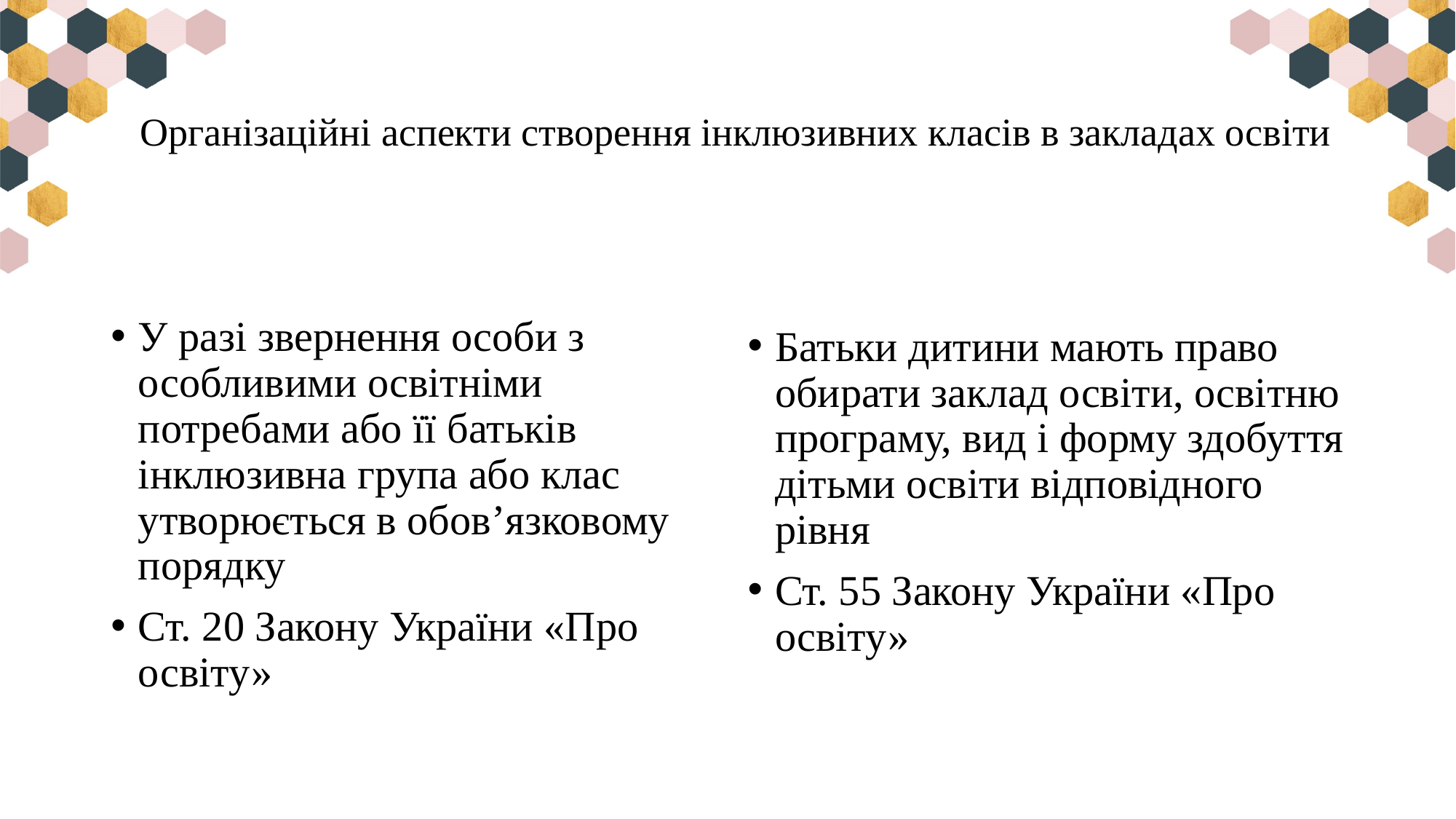

# Організаційні аспекти створення інклюзивних класів в закладах освіти
У разі звернення особи з особливими освітніми потребами або її батьків інклюзивна група або клас утворюється в обов’язковому порядку
Ст. 20 Закону України «Про освіту»
Батьки дитини мають право обирати заклад освіти, освітню програму, вид і форму здобуття дітьми освіти відповідного рівня
Ст. 55 Закону України «Про освіту»